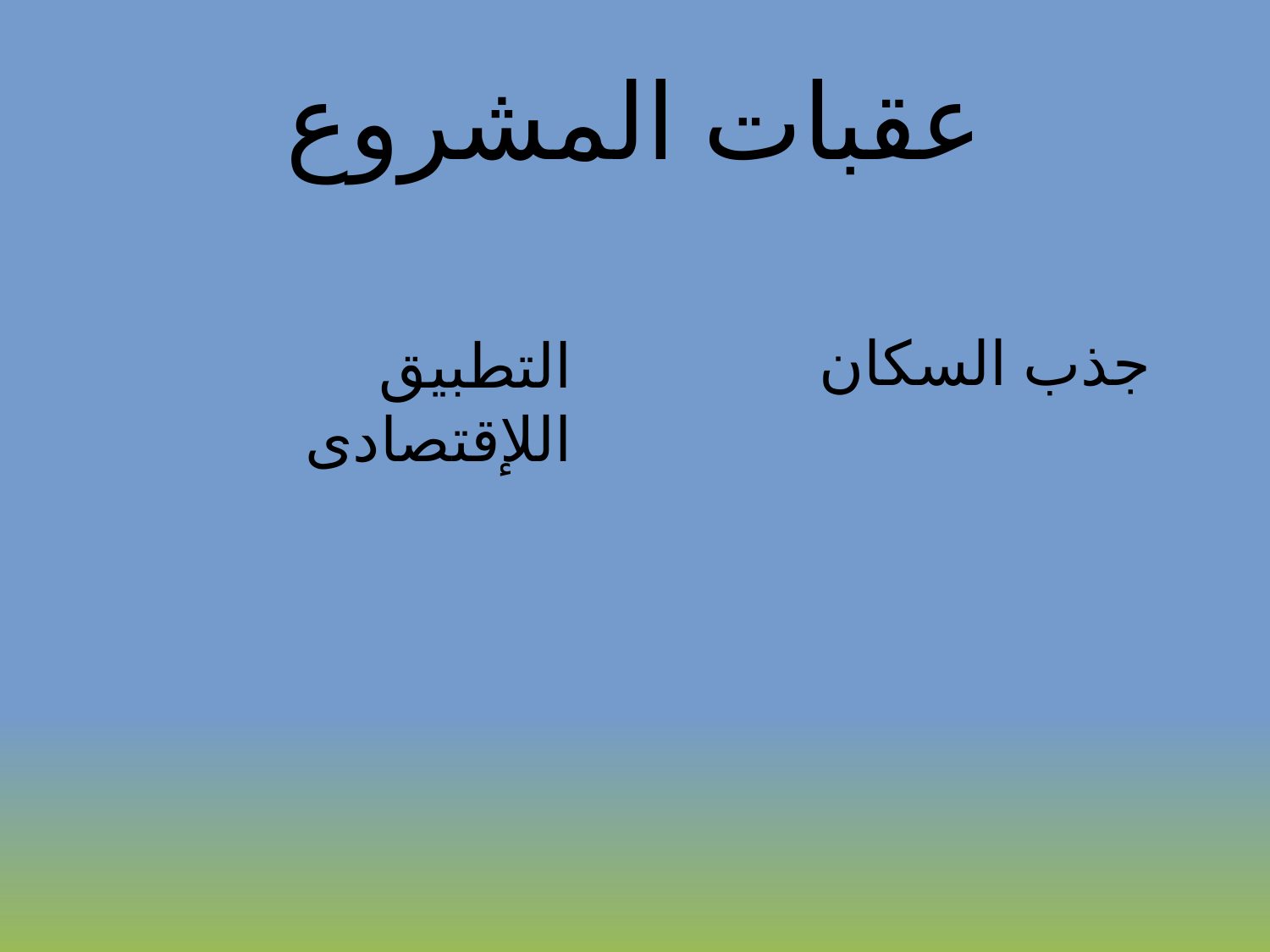

# عقبات المشروع
جذب السكان
التطبيق اللإقتصادى